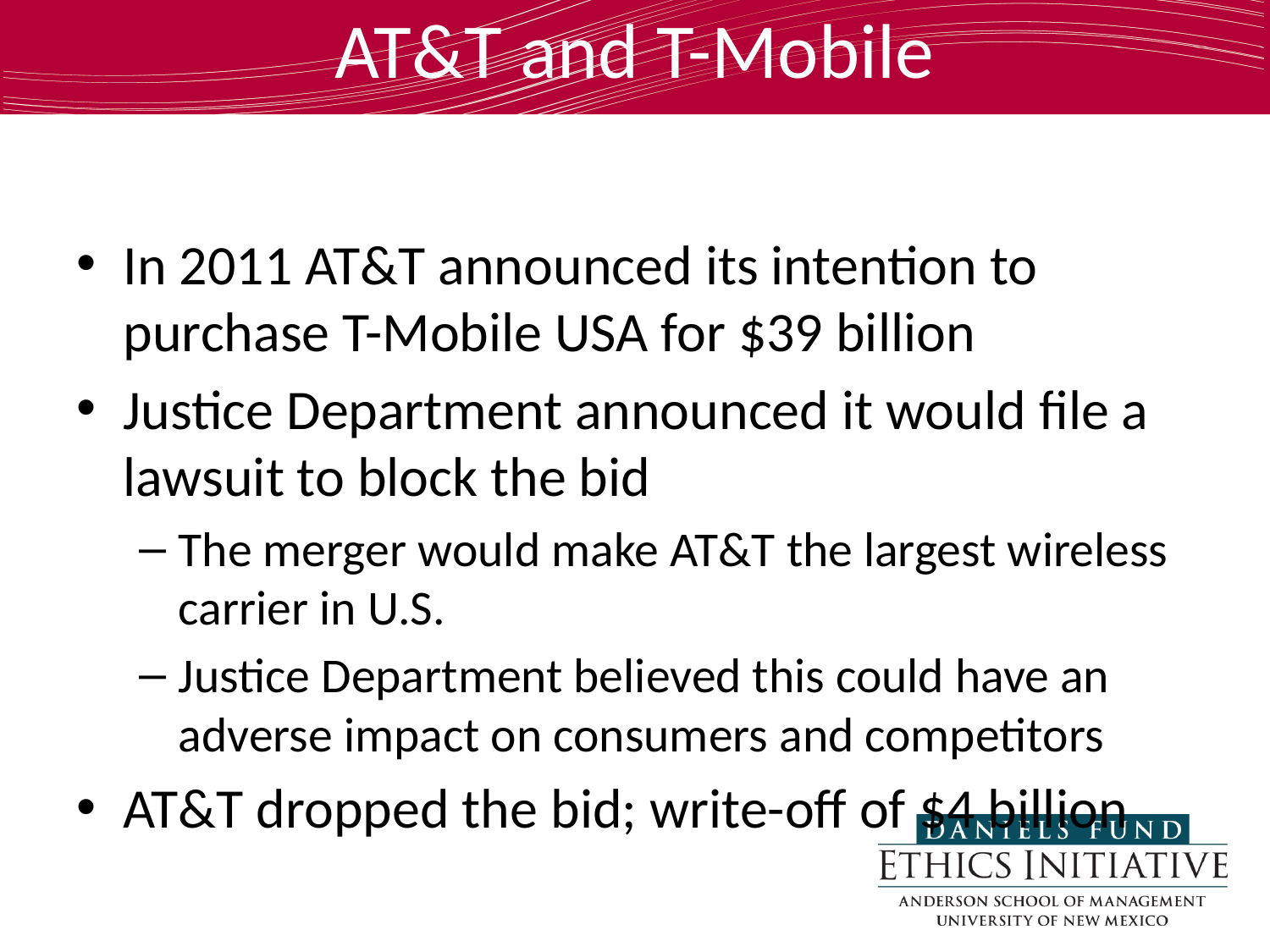

# AT&T and T-Mobile
In 2011 AT&T announced its intention to purchase T-Mobile USA for $39 billion
Justice Department announced it would file a lawsuit to block the bid
The merger would make AT&T the largest wireless carrier in U.S.
Justice Department believed this could have an adverse impact on consumers and competitors
AT&T dropped the bid; write-off of $4 billion